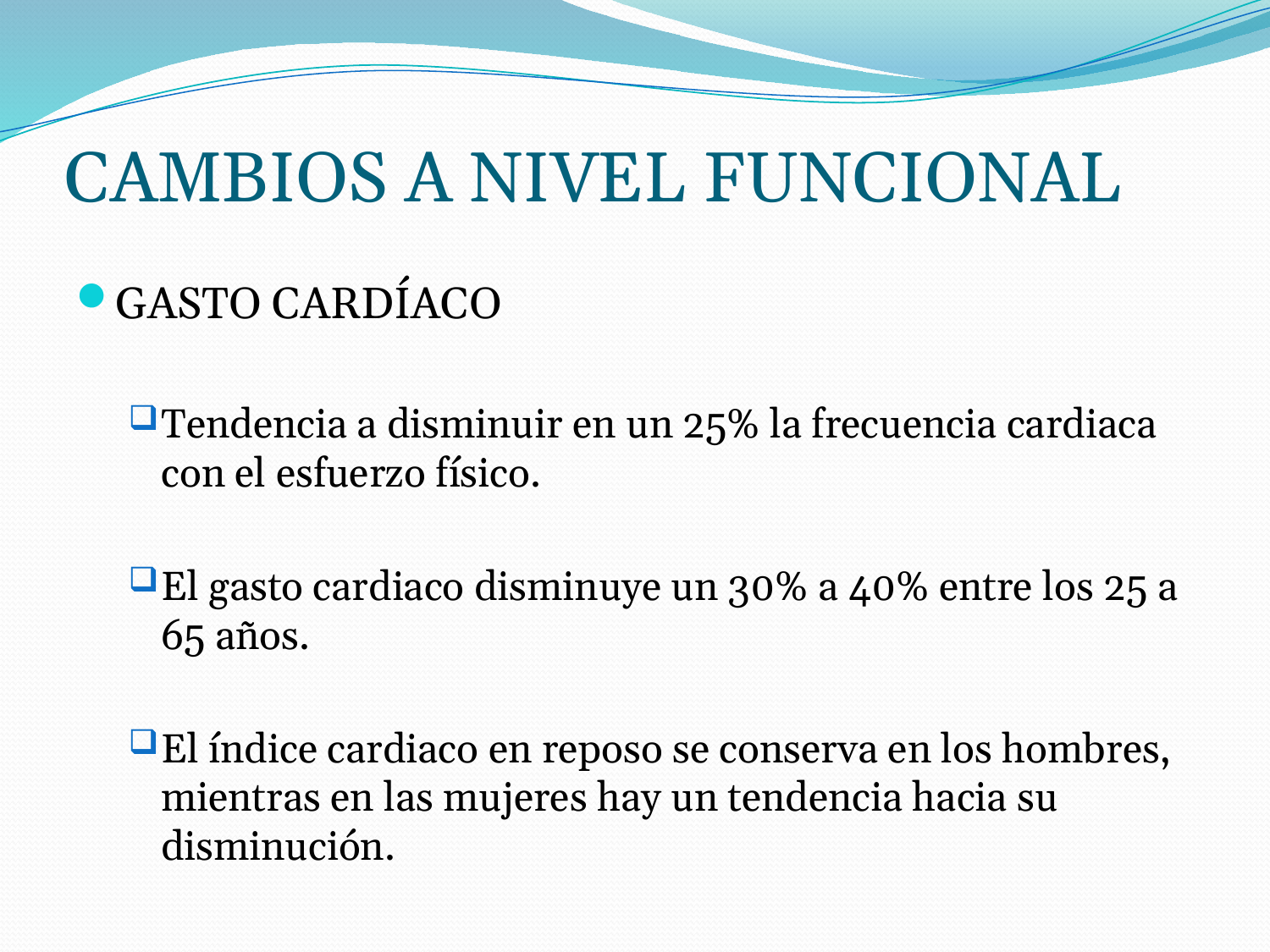

# CAMBIOS A NIVEL FUNCIONAL
GASTO CARDÍACO

Tendencia a disminuir en un 25% la frecuencia cardiaca con el esfuerzo físico.

El gasto cardiaco disminuye un 30% a 40% entre los 25 a 65 años.

El índice cardiaco en reposo se conserva en los hombres, mientras en las mujeres hay un tendencia hacia su disminución.